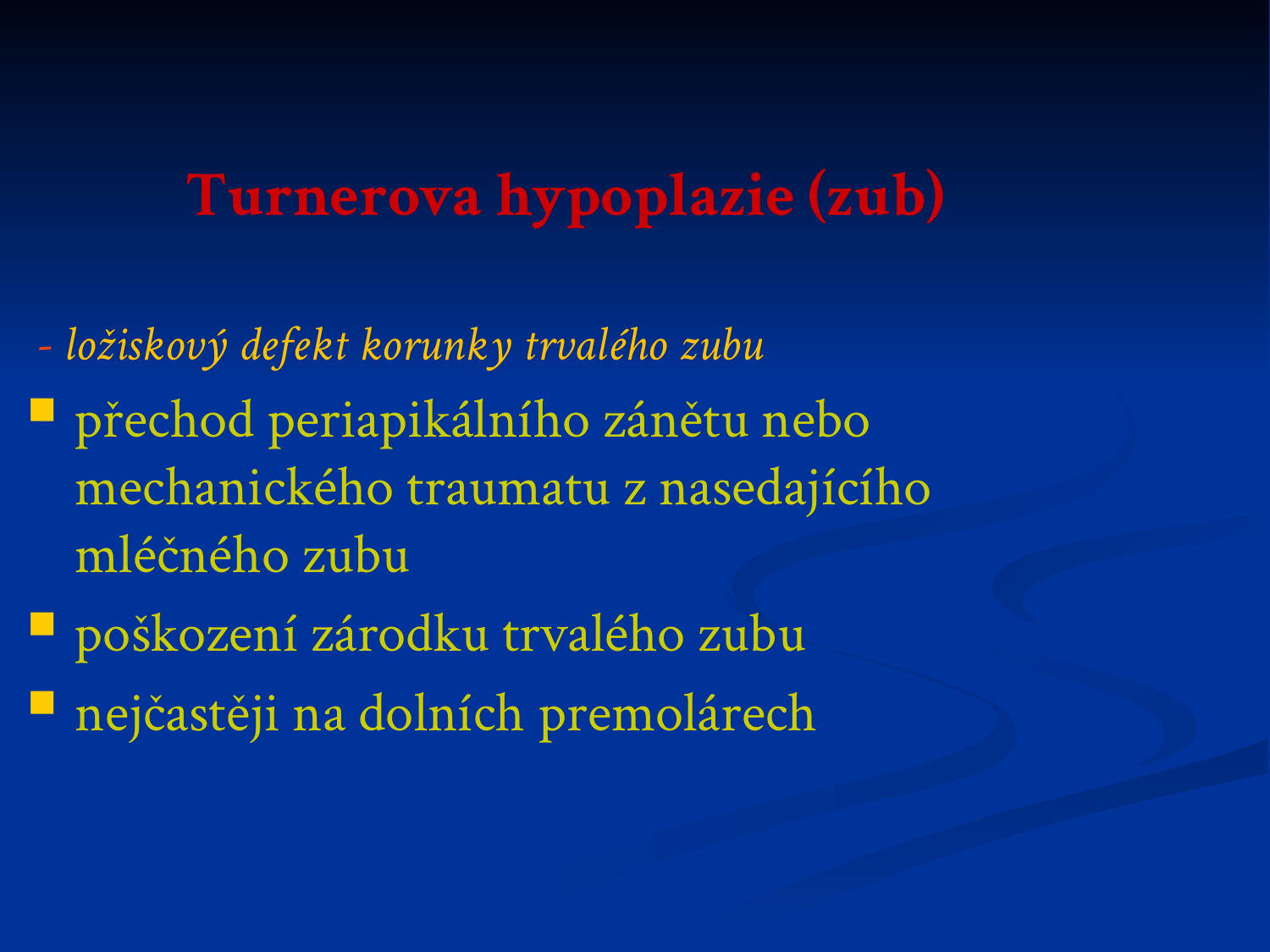

# Turnerova hypoplazie (zub)
 - ložiskový defekt korunky trvalého zubu
přechod periapikálního zánětu nebo mechanického traumatu z nasedajícího mléčného zubu
poškození zárodku trvalého zubu
nejčastěji na dolních premolárech